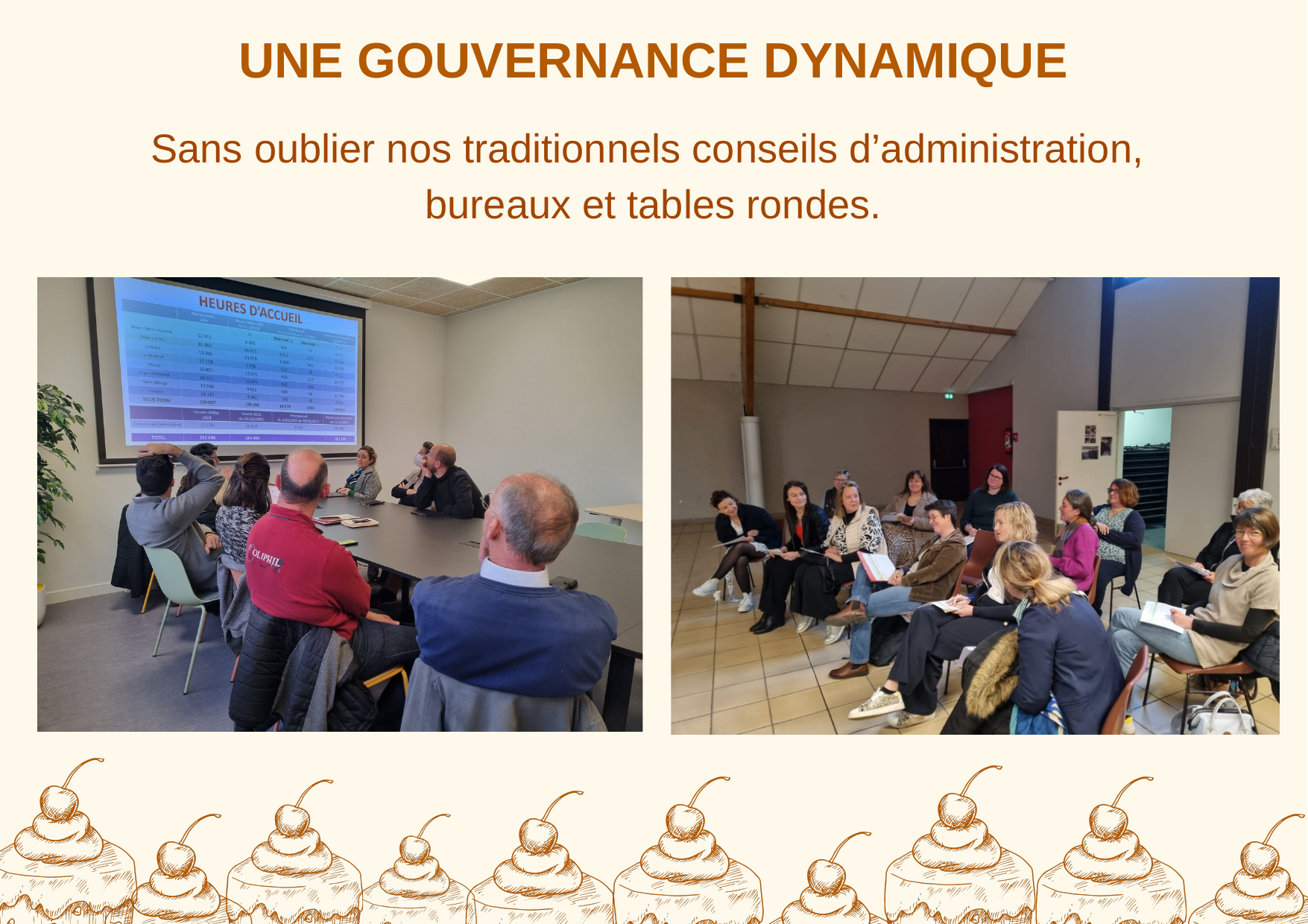

UNE GOUVERNANCE DYNAMIQUE
Sans oublier nos traditionnels conseils d’administration,
bureaux et tables rondes.